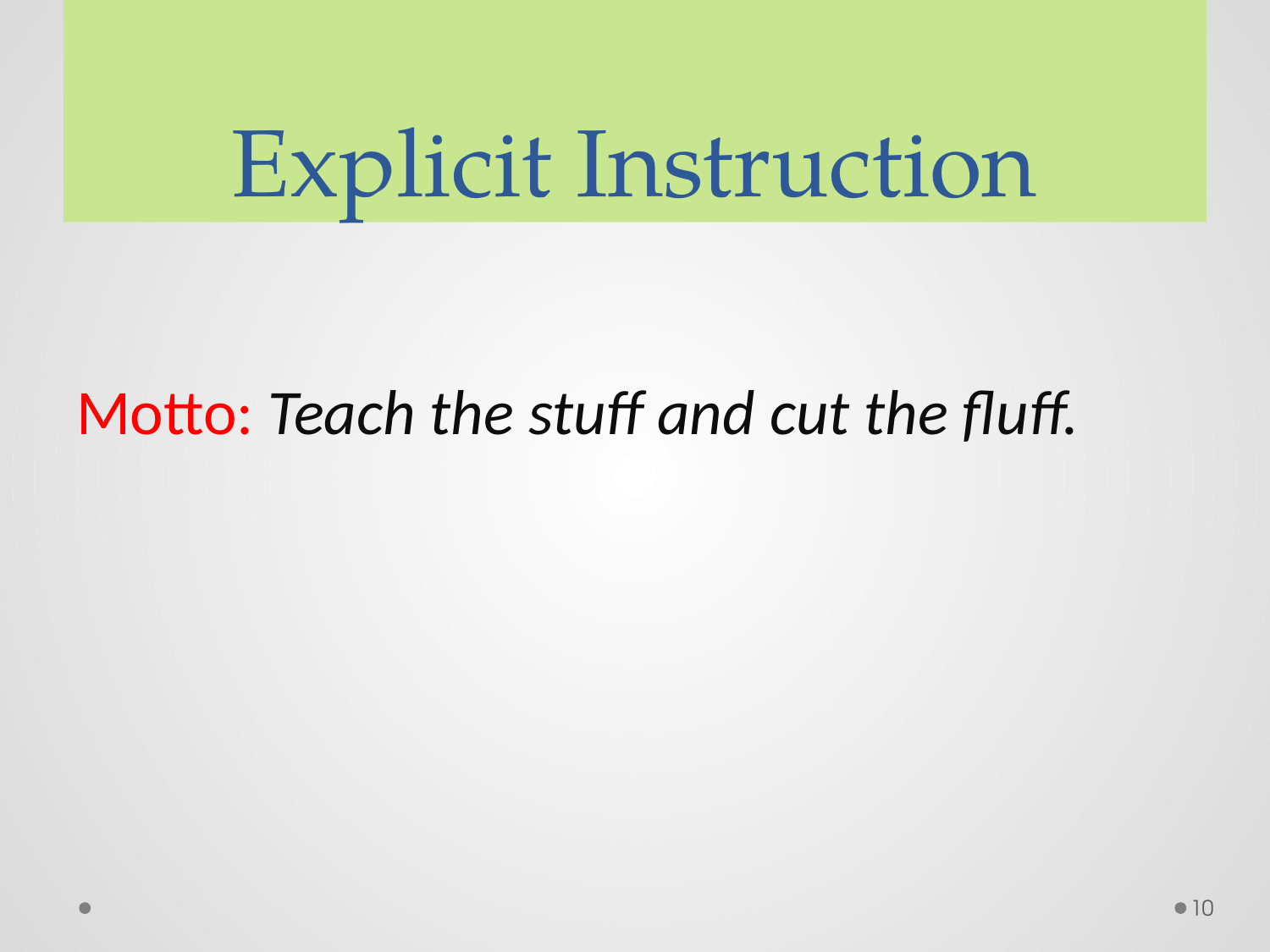

# Explicit Instruction

Motto: Teach the stuff and cut the fluff.

10